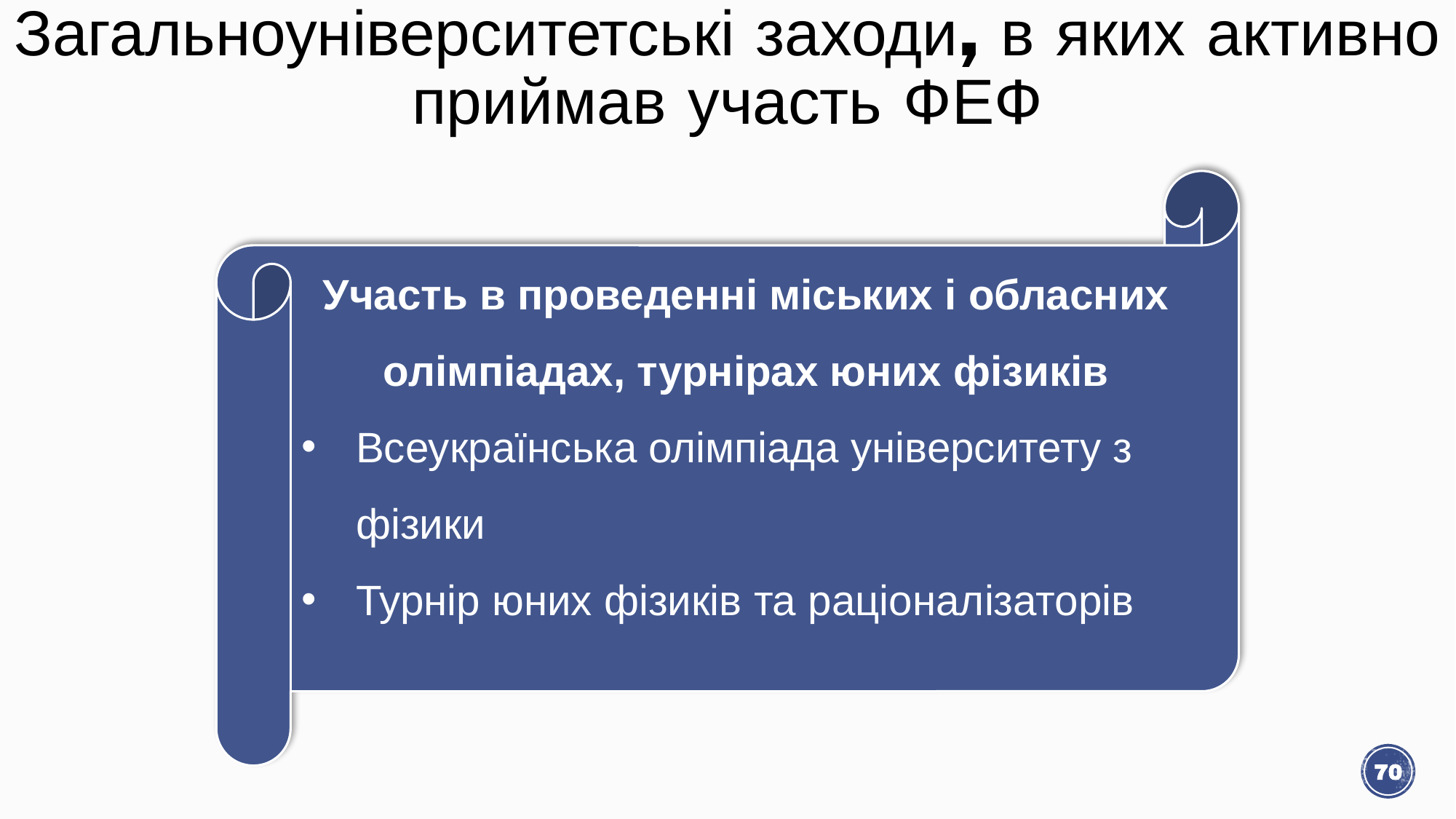

# Загальноуніверситетські заходи, в яких активно приймав участь ФЕФ
Участь в проведенні міських і обласних олімпіадах, турнірах юних фізиків
Всеукраїнська олімпіада університету з фізики
Турнір юних фізиків та раціоналізаторів

70